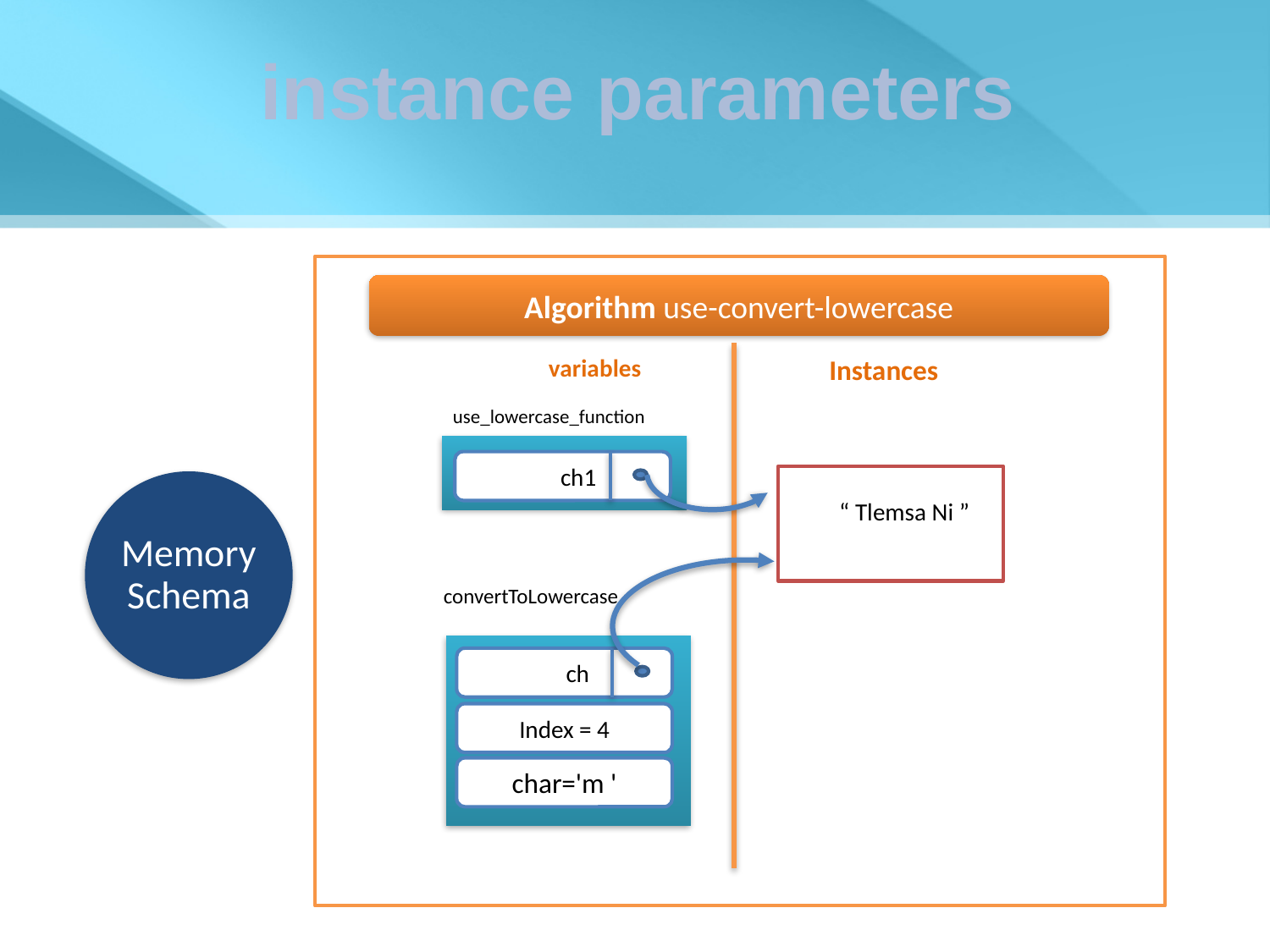

instance parameters

Algorithm use-convert-lowercase
variables
Instances
use_lowercase_function
Memory Schema

ch1

“ Tlemsa Ni ”

convertToLowercase

ch

Index = 4
char='m '